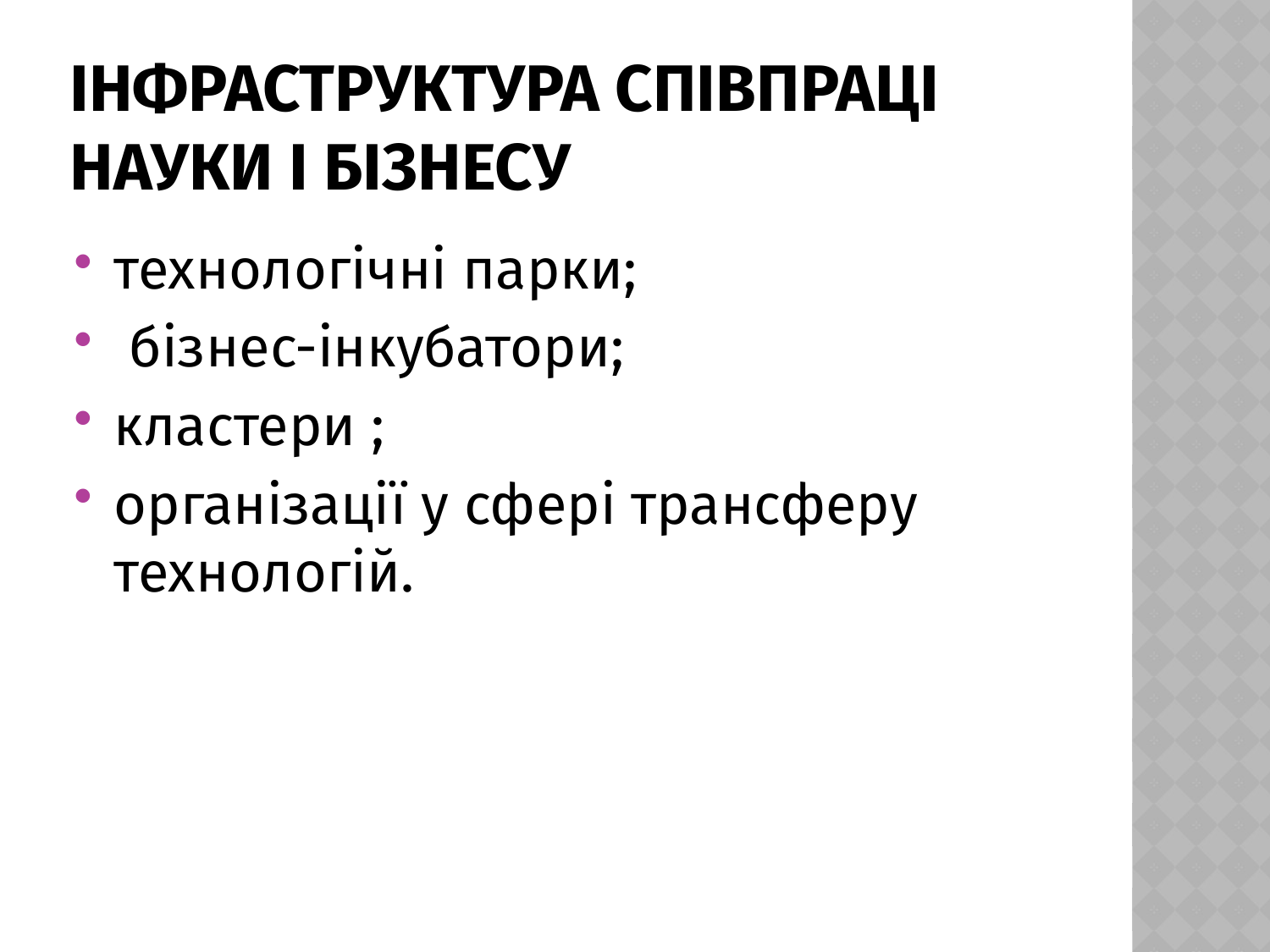

# Інфраструктура співпраці науки і бізнесу
технологічні парки;
 бізнес-інкубатори;
кластери ;
організації у сфері трансферу технологій.